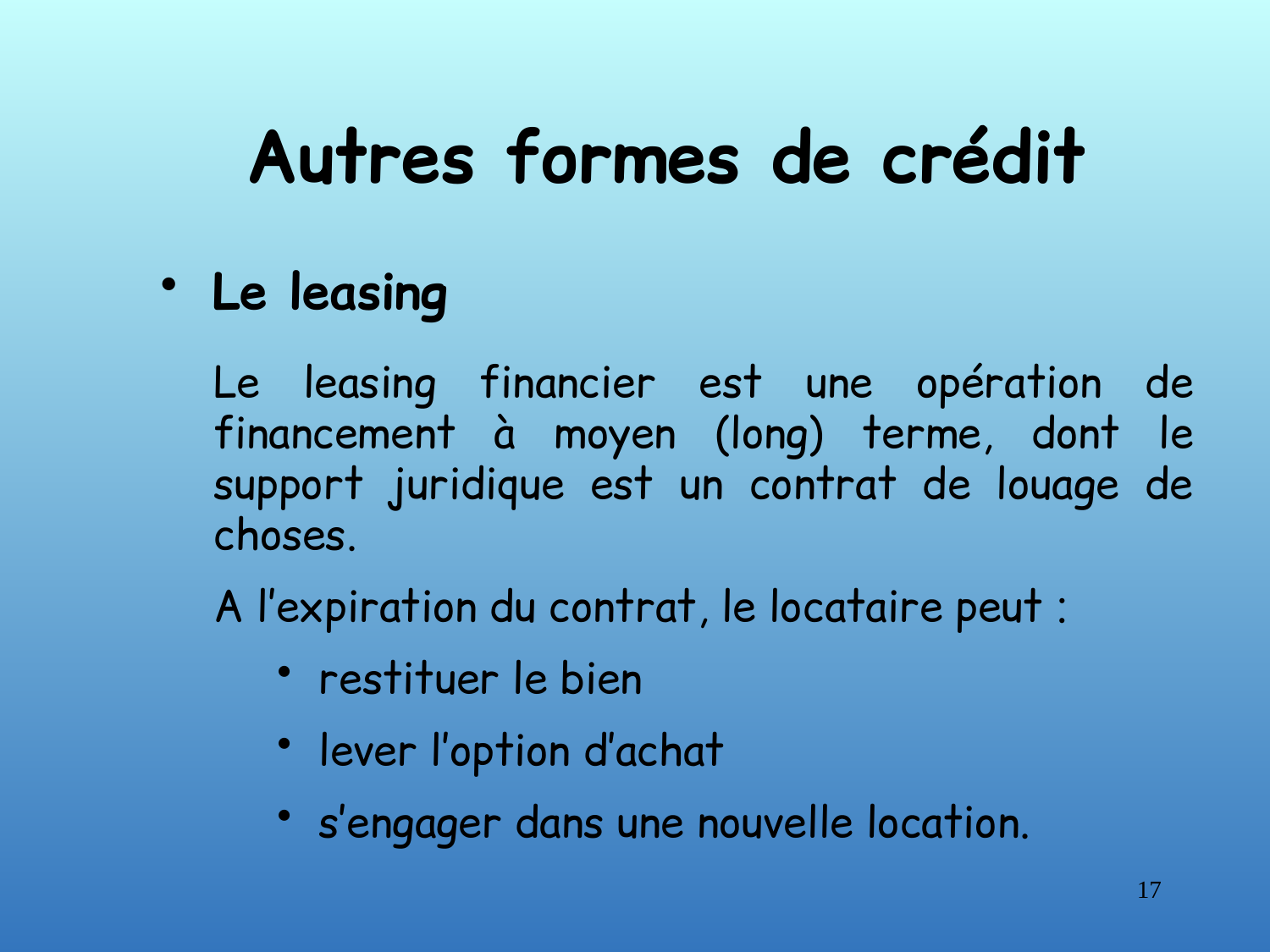

Autres formes de crédit
Le leasing
Le leasing financier est une opération de financement à moyen (long) terme, dont le support juridique est un contrat de louage de choses.
A l’expiration du contrat, le locataire peut :
restituer le bien
lever l’option d’achat
s’engager dans une nouvelle location.
17